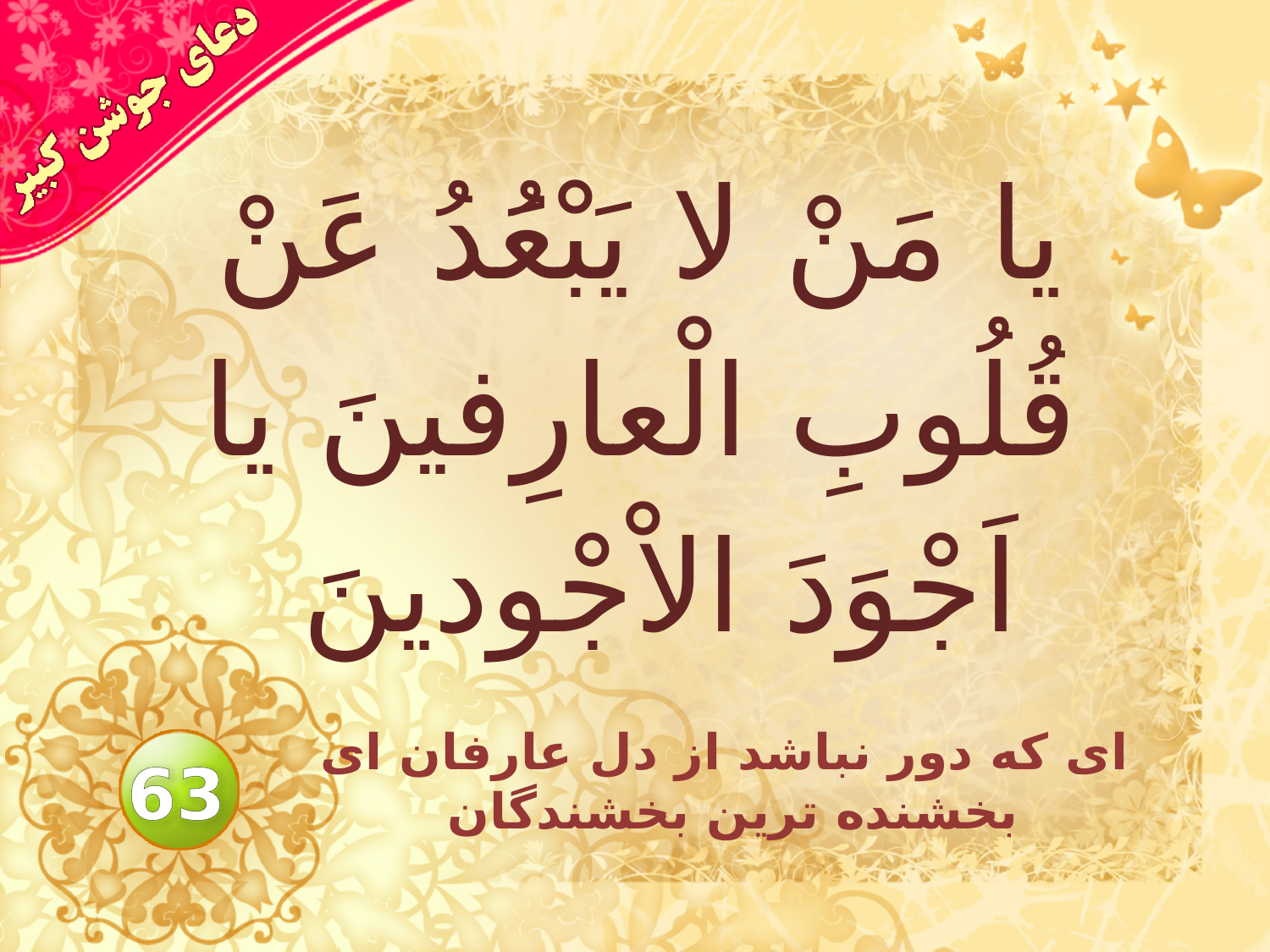

# يا مَنْ لا يَبْعَُدُ عَنْ قُلُوبِ الْعارِفينَ يا اَجْوَدَ الاْجْودينَ
اى كه دور نباشد از دل عارفان اى بخشنده ترين بخشندگان

63